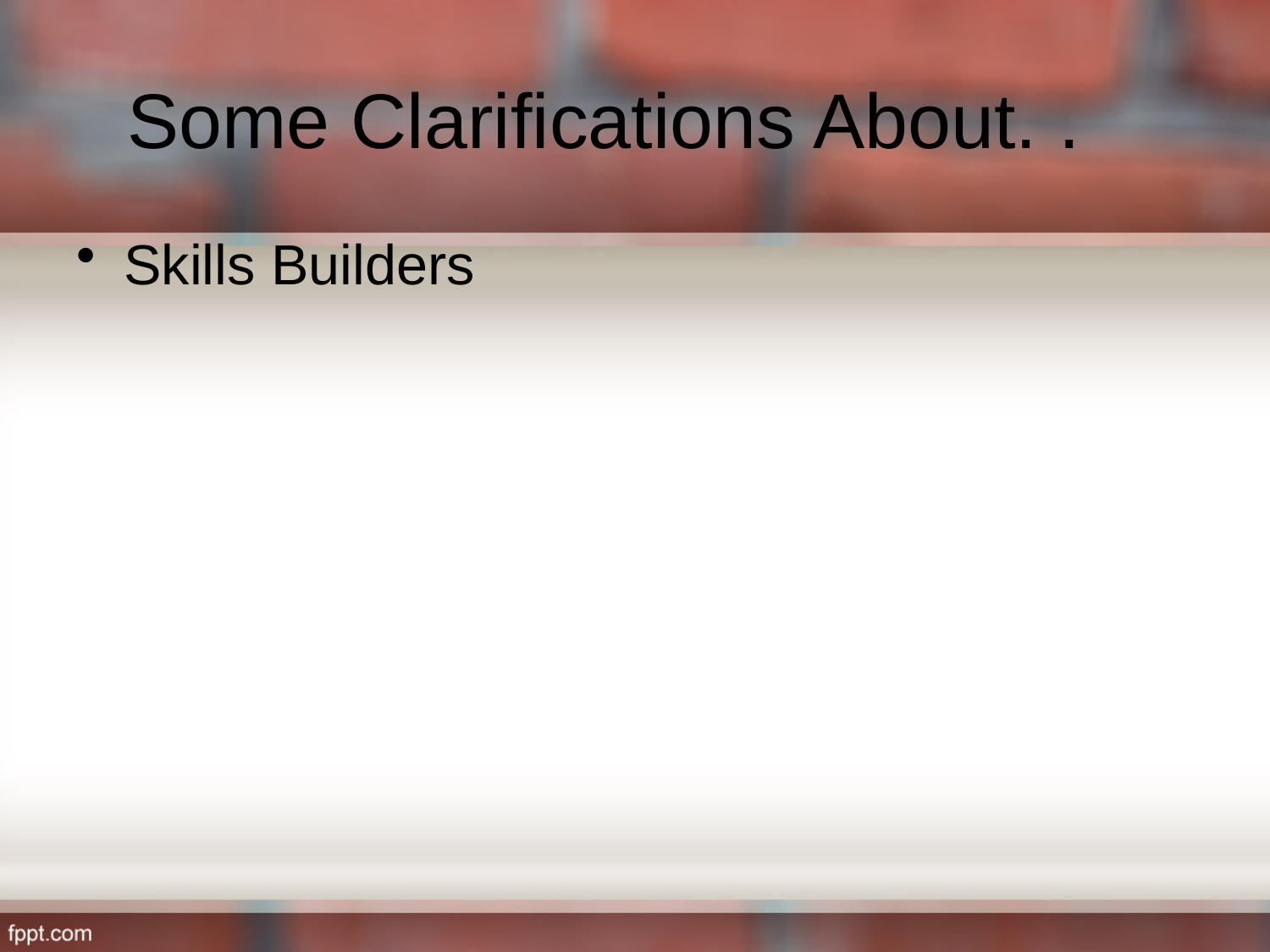

# Some Clarifications About. .
Skills Builders